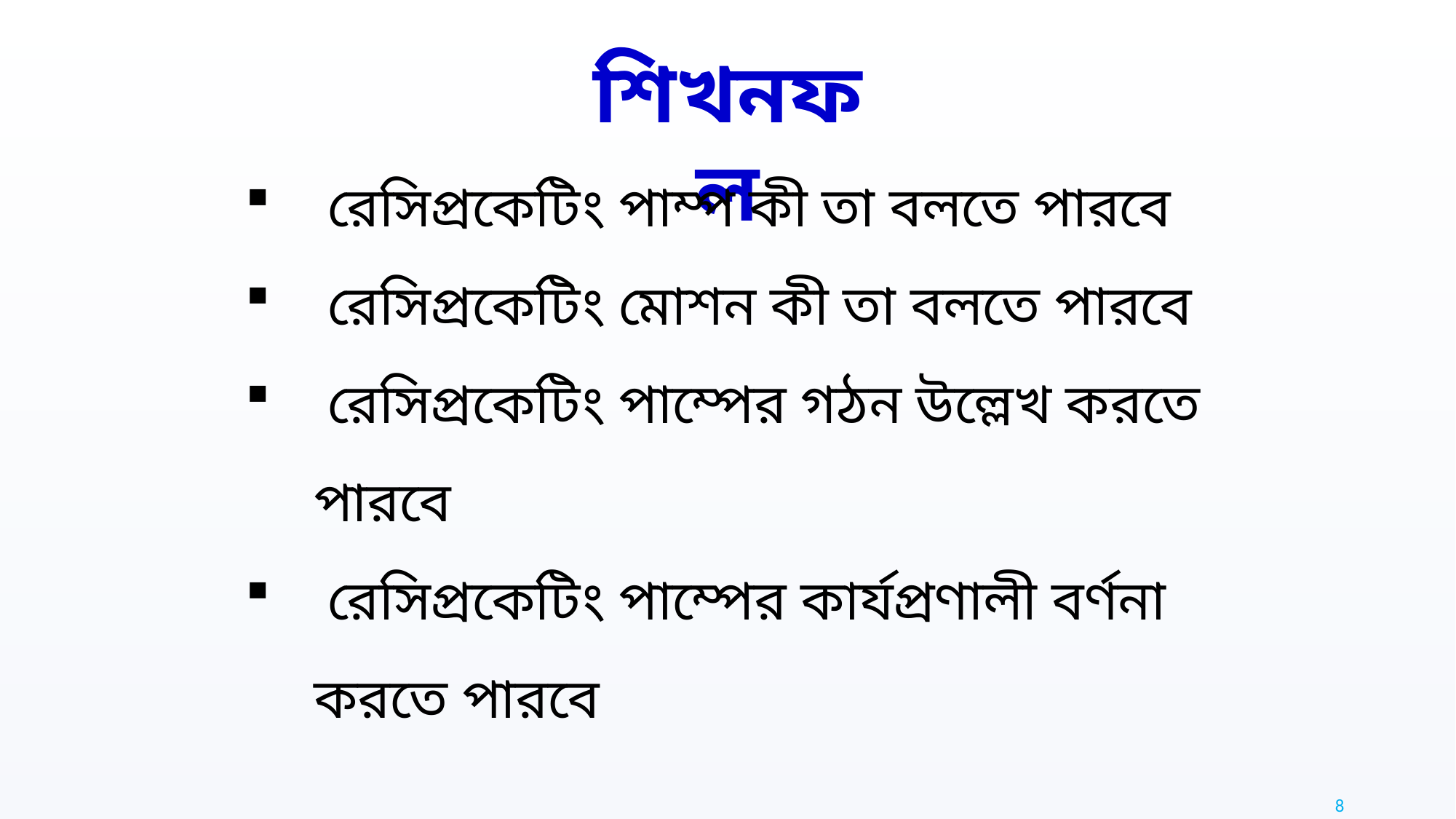

শিখনফল
 রেসিপ্রকেটিং পাম্প কী তা বলতে পারবে
 রেসিপ্রকেটিং মোশন কী তা বলতে পারবে
 রেসিপ্রকেটিং পাম্পের গঠন উল্লেখ করতে পারবে
 রেসিপ্রকেটিং পাম্পের কার্যপ্রণালী বর্ণনা করতে পারবে
8